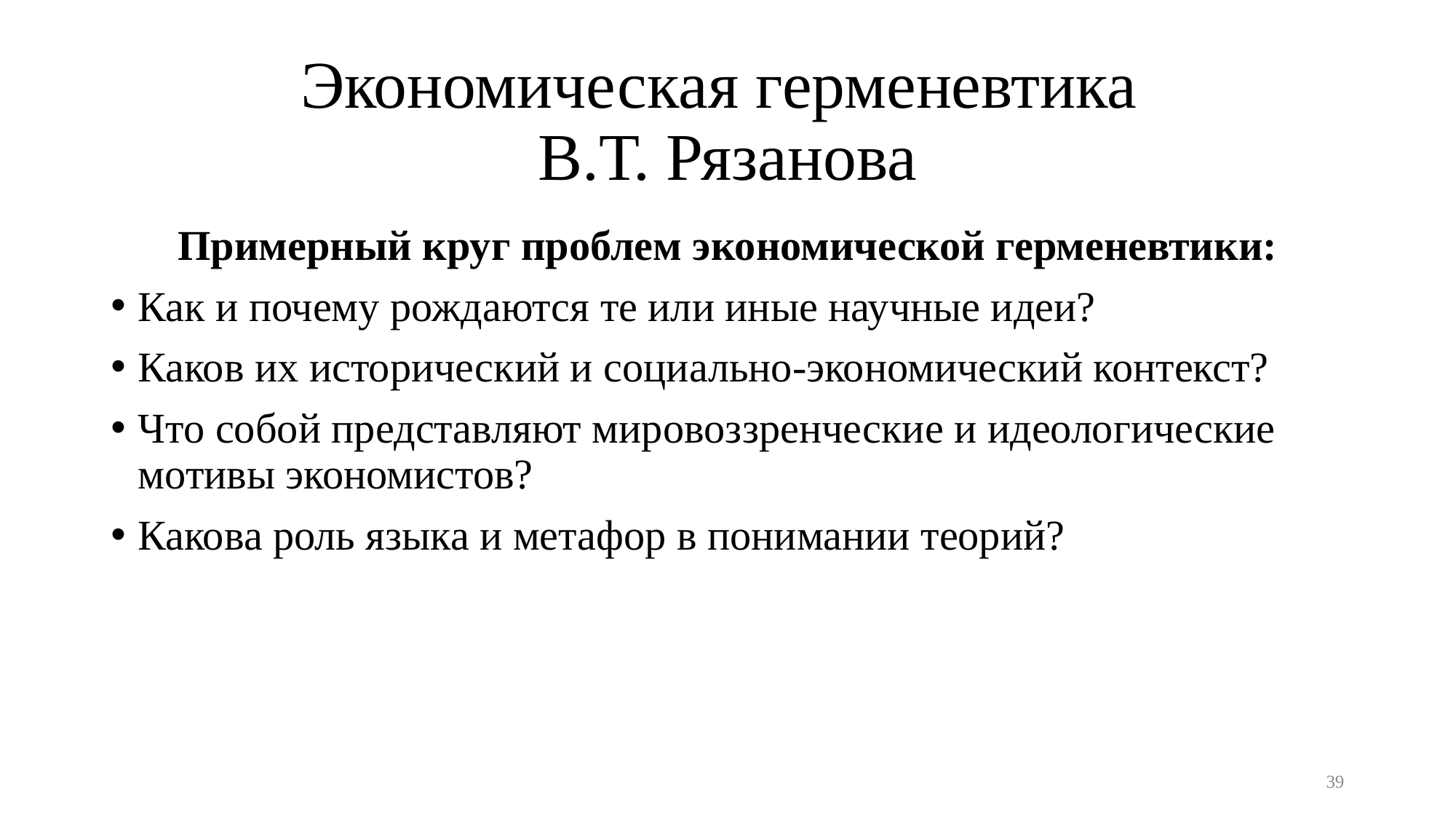

# Экономическая герменевтика В.Т. Рязанова
Примерный круг проблем экономической герменевтики:
Как и почему рождаются те или иные научные идеи?
Каков их исторический и социально-экономический контекст?
Что собой представляют мировоззренческие и идеологические мотивы экономистов?
Какова роль языка и метафор в понимании теорий?
39